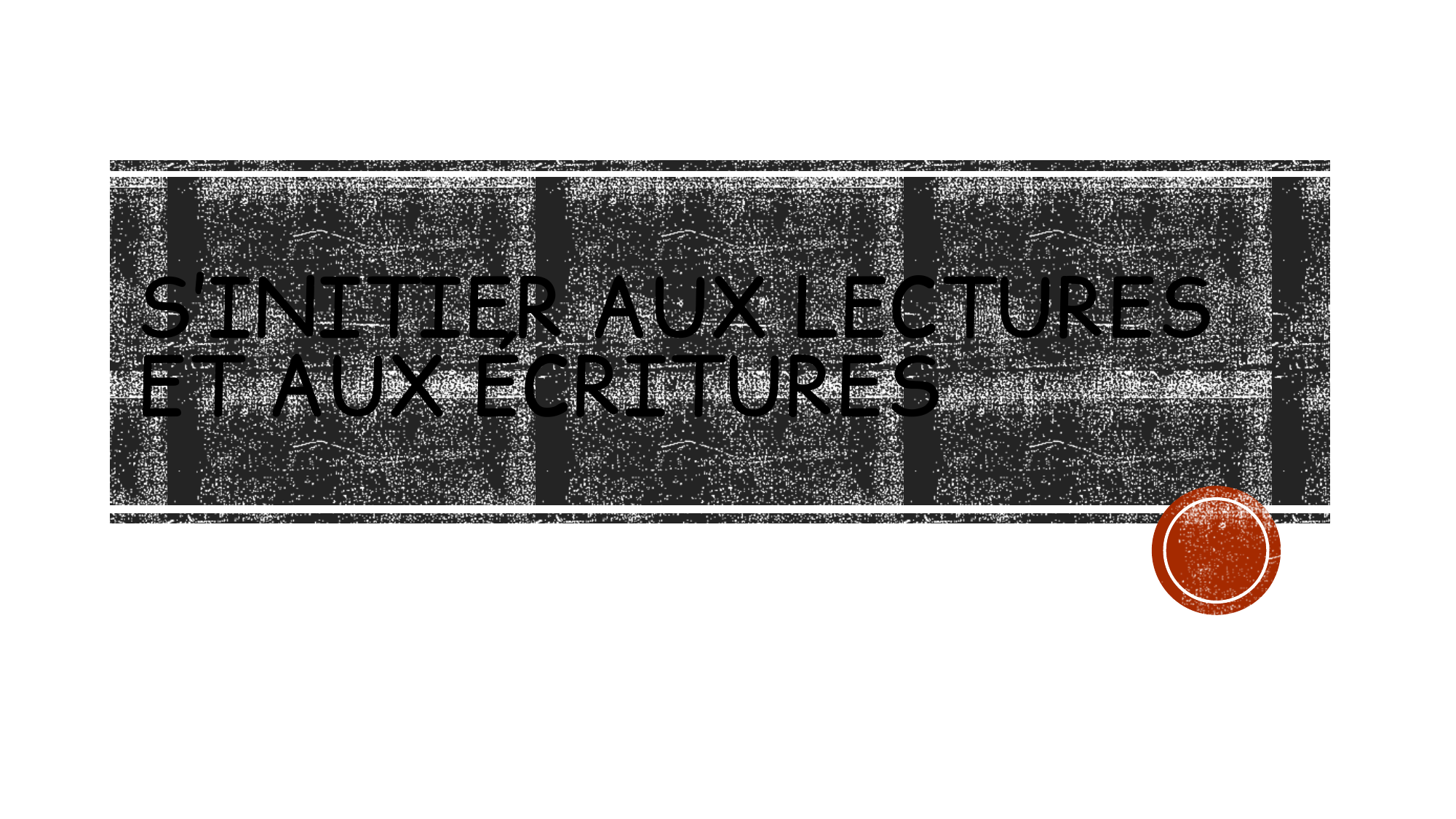

# S’initier aux lectures et aux écritures